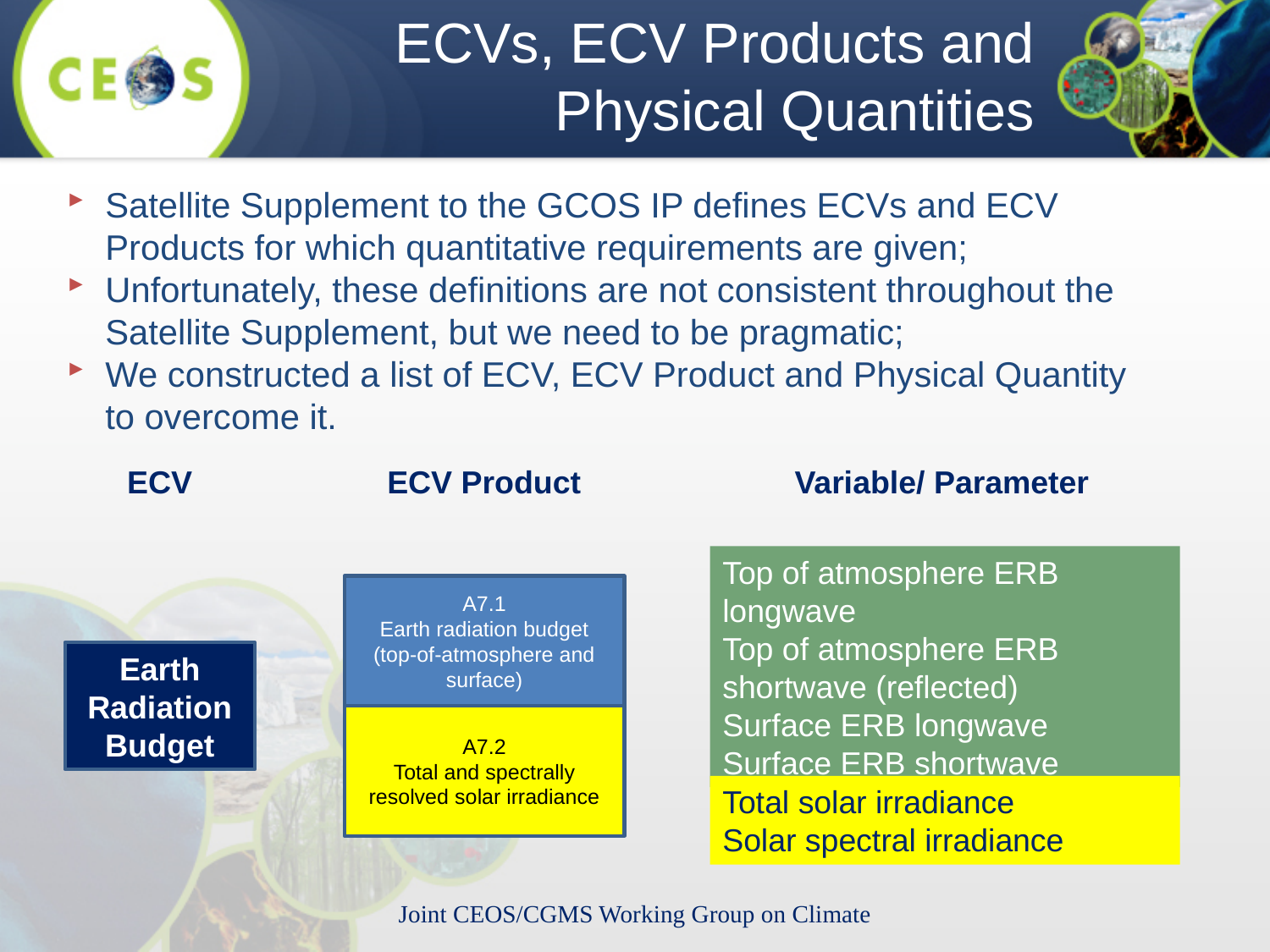

# ECVs, ECV Products and Physical Quantities
Satellite Supplement to the GCOS IP defines ECVs and ECV Products for which quantitative requirements are given;
Unfortunately, these definitions are not consistent throughout the Satellite Supplement, but we need to be pragmatic;
We constructed a list of ECV, ECV Product and Physical Quantity to overcome it.
ECV
ECV Product
Variable/ Parameter
Top of atmosphere ERB longwave
Top of atmosphere ERB shortwave (reflected)
Surface ERB longwave
Surface ERB shortwave
Total solar irradiance
Solar spectral irradiance
A7.1
Earth radiation budget (top-of-atmosphere and surface)
A7.2
Total and spectrally resolved solar irradiance
Earth Radiation Budget
Joint CEOS/CGMS Working Group on Climate